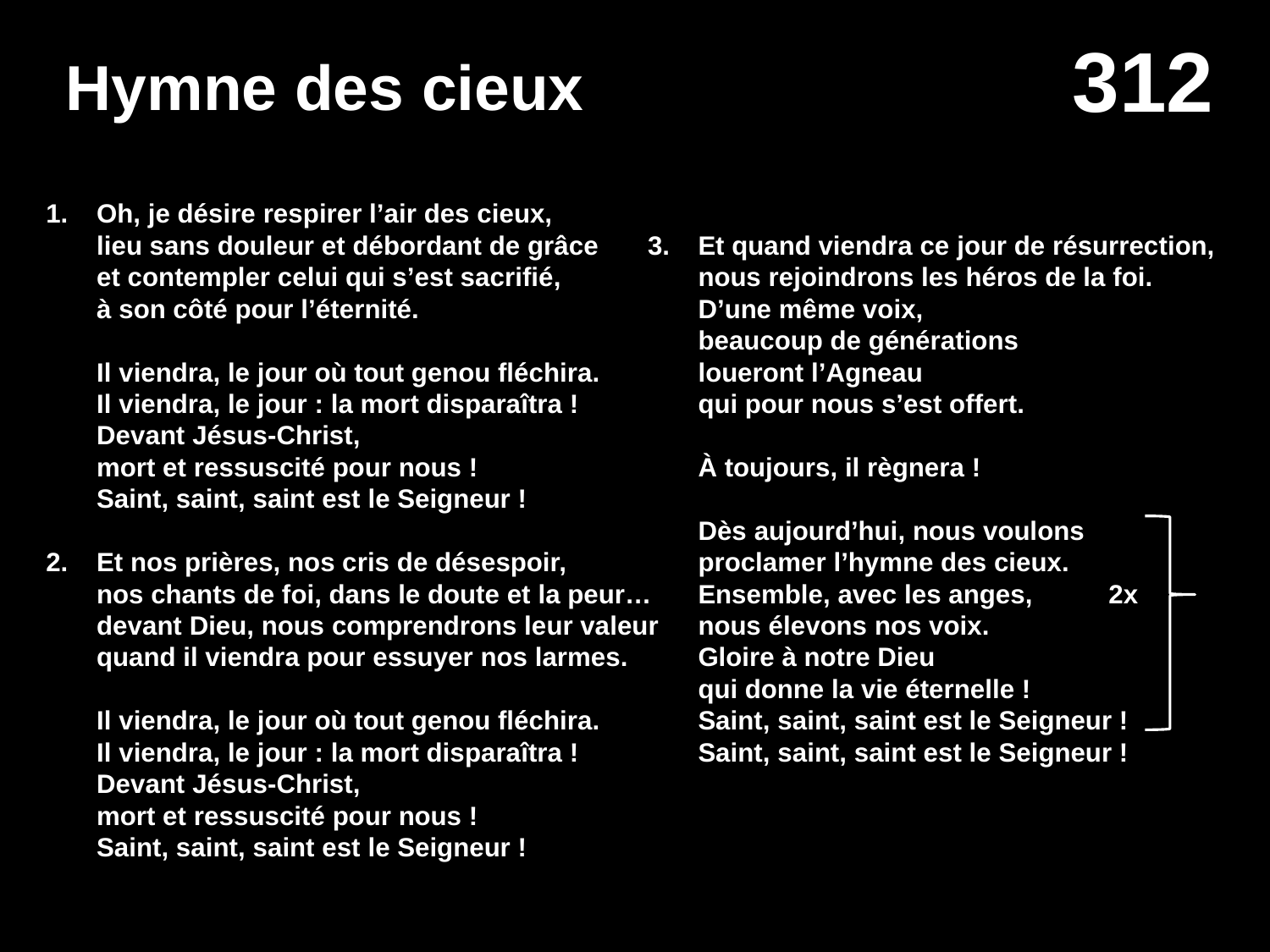

# Hymne des cieux
Oh, je désire respirer l’air des cieux,
	lieu sans douleur et débordant de grâce
	et contempler celui qui s’est sacrifié,
	à son côté pour l’éternité.

	Il viendra, le jour où tout genou fléchira.
	Il viendra, le jour : la mort disparaîtra !
	Devant Jésus-Christ,
	mort et ressuscité pour nous !
	Saint, saint, saint est le Seigneur !

Et nos prières, nos cris de désespoir,
	nos chants de foi, dans le doute et la peur…
devant Dieu, nous comprendrons leur valeur quand il viendra pour essuyer nos larmes.

	Il viendra, le jour où tout genou fléchira.
	Il viendra, le jour : la mort disparaîtra !
	Devant Jésus-Christ,
	mort et ressuscité pour nous !
	Saint, saint, saint est le Seigneur !
Et quand viendra ce jour de résurrection,
	nous rejoindrons les héros de la foi.
	D’une même voix,
	beaucoup de générations
	loueront l’Agneau
	qui pour nous s’est offert.

	À toujours, il règnera !

	Dès aujourd’hui, nous voulons
	proclamer l’hymne des cieux.
	Ensemble, avec les anges, 	    2x
	nous élevons nos voix.
	Gloire à notre Dieu
	qui donne la vie éternelle !
	Saint, saint, saint est le Seigneur !
	Saint, saint, saint est le Seigneur !